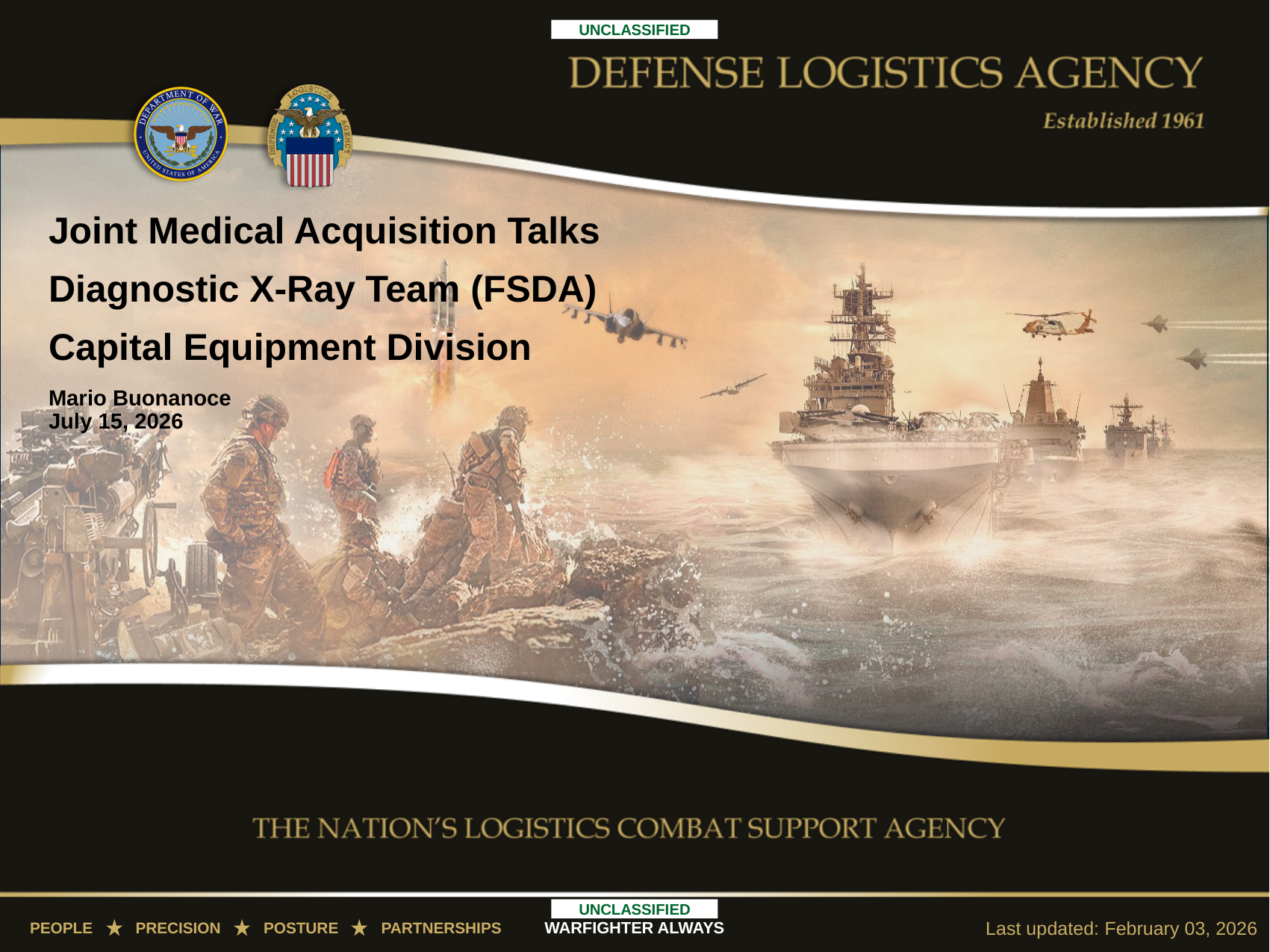

Unclassified Cover Slide
Joint Medical Acquisition Talks
Diagnostic X-Ray Team (FSDA)
Capital Equipment Division

Mario Buonanoce​
July 15, 2026
Last updated: February 03, 2026